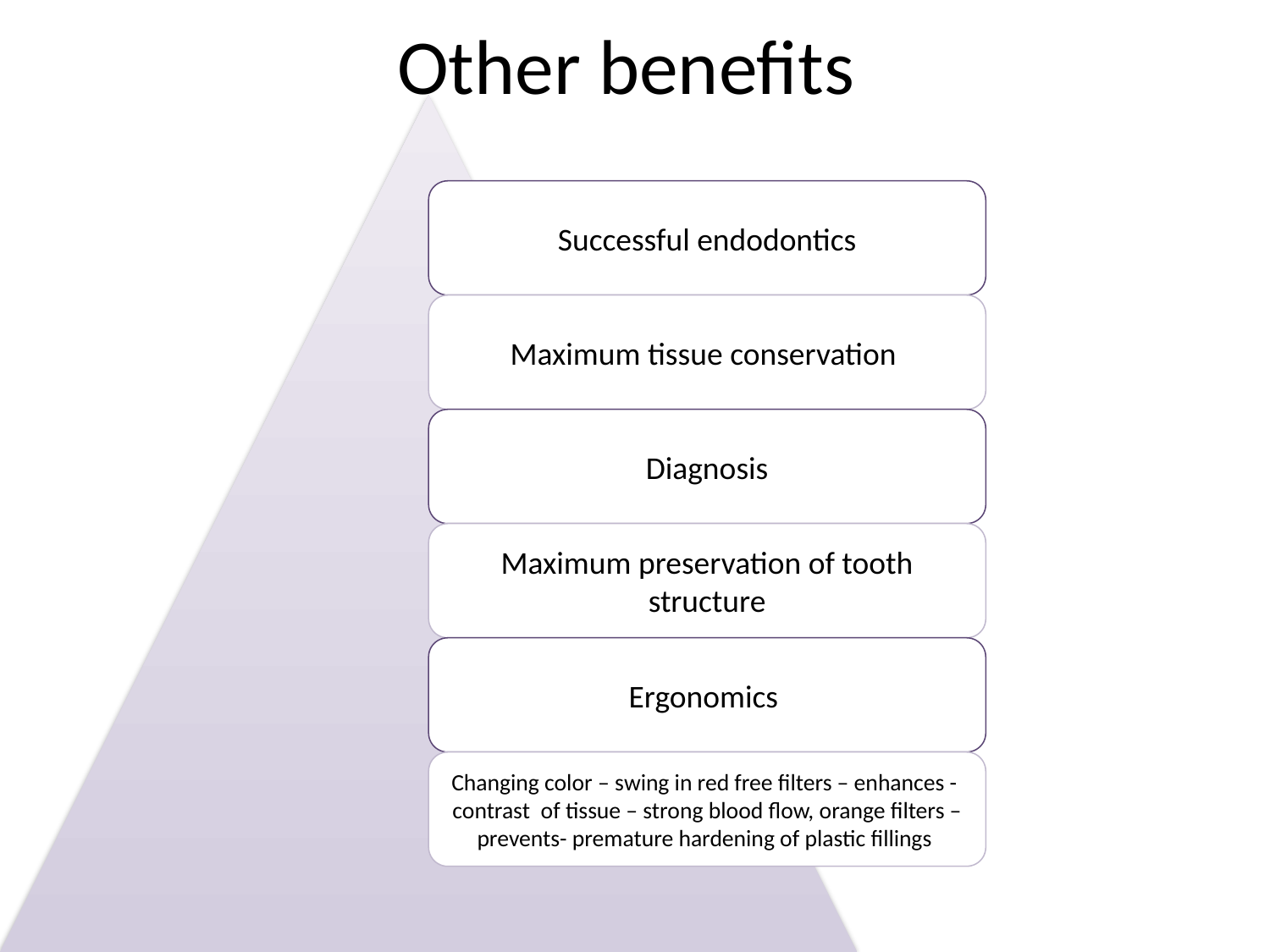

# Other benefits
Successful endodontics
Maximum tissue conservation
Diagnosis
Maximum preservation of tooth structure
Ergonomics
Changing color – swing in red free filters – enhances -  contrast  of tissue – strong blood flow, orange filters –prevents- premature hardening of plastic fillings